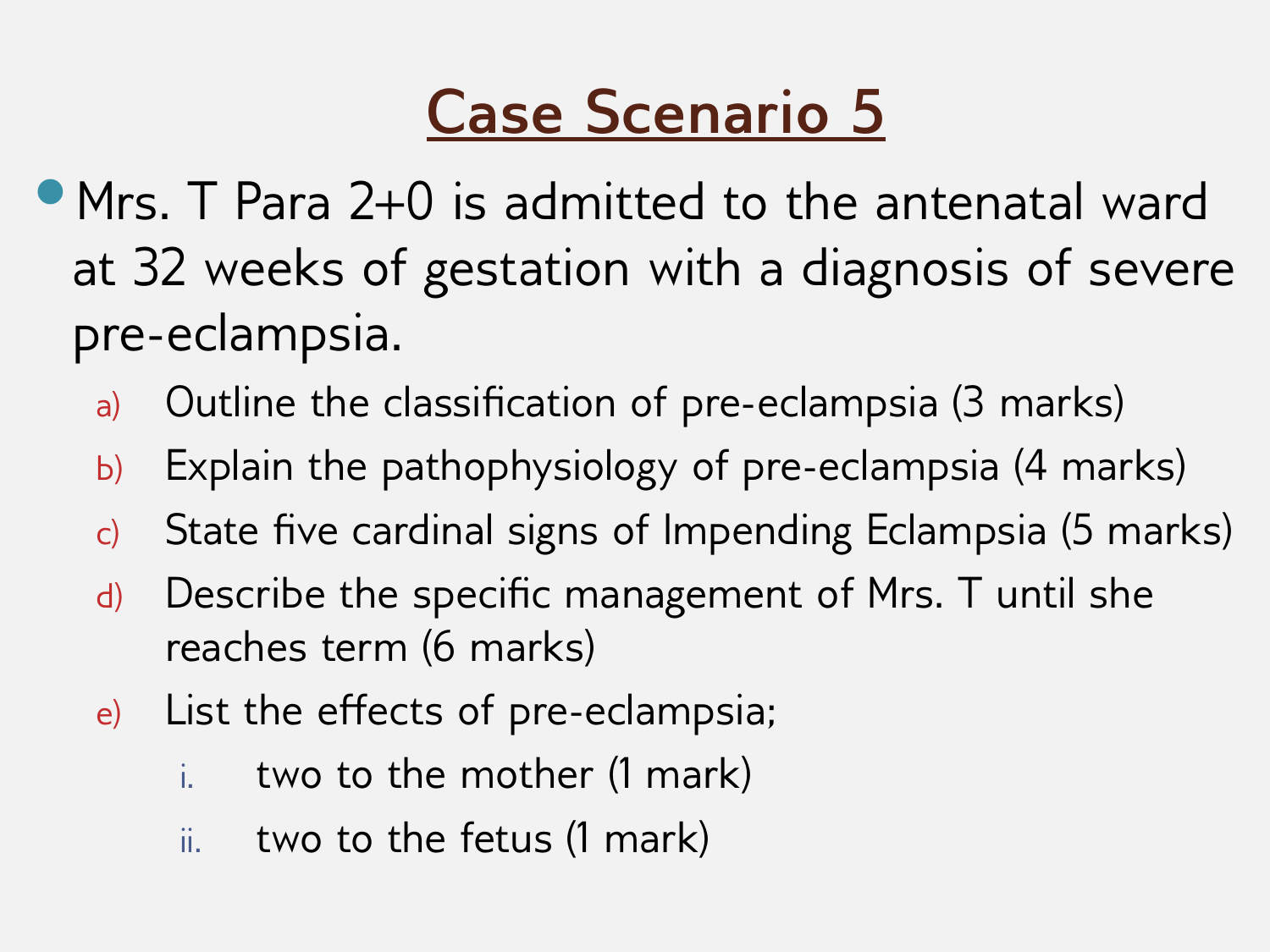

# Case Scenario 5
Mrs. T Para 2+0 is admitted to the antenatal ward at 32 weeks of gestation with a diagnosis of severe pre-eclampsia.
Outline the classification of pre-eclampsia (3 marks)
Explain the pathophysiology of pre-eclampsia (4 marks)
State five cardinal signs of Impending Eclampsia (5 marks)
Describe the specific management of Mrs. T until she reaches term (6 marks)
List the effects of pre-eclampsia;
two to the mother (1 mark)
two to the fetus (1 mark)